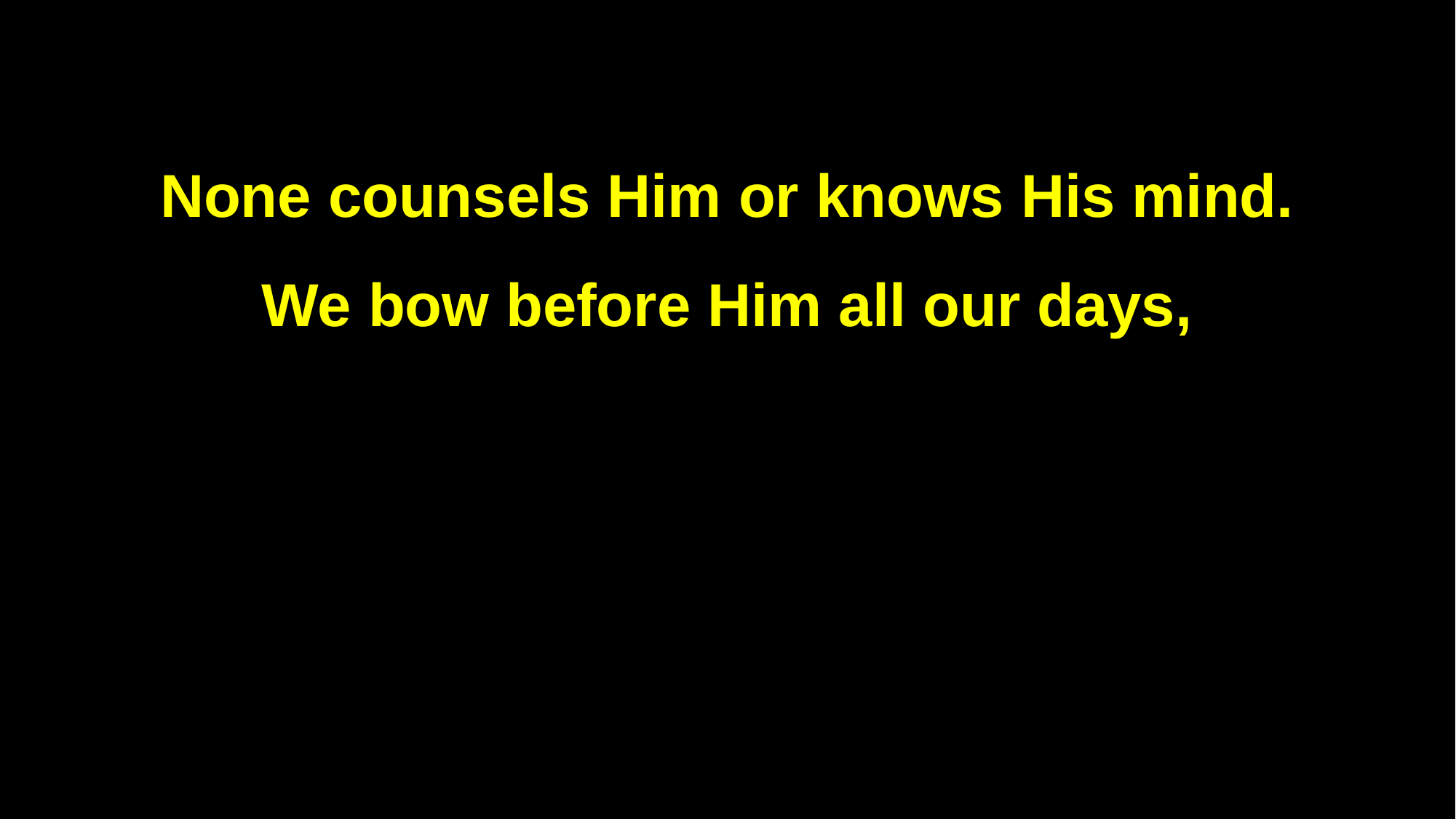

None counsels Him or knows His mind.
We bow before Him all our days,